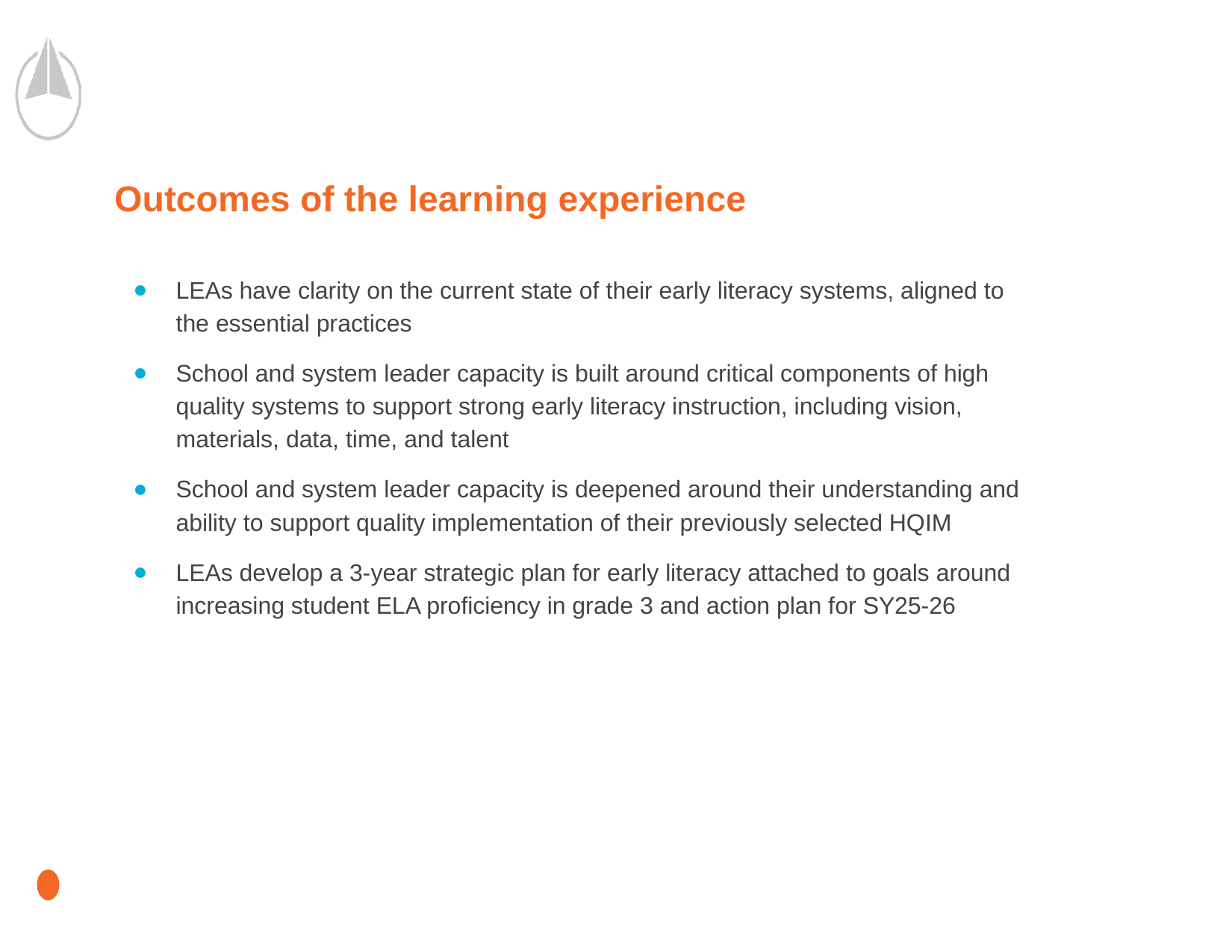

# Outcomes of the learning experience

LEAs have clarity on the current state of their early literacy systems, aligned to the essential practices
School and system leader capacity is built around critical components of high quality systems to support strong early literacy instruction, including vision, materials, data, time, and talent
School and system leader capacity is deepened around their understanding and ability to support quality implementation of their previously selected HQIM
LEAs develop a 3-year strategic plan for early literacy attached to goals around increasing student ELA proficiency in grade 3 and action plan for SY25-26